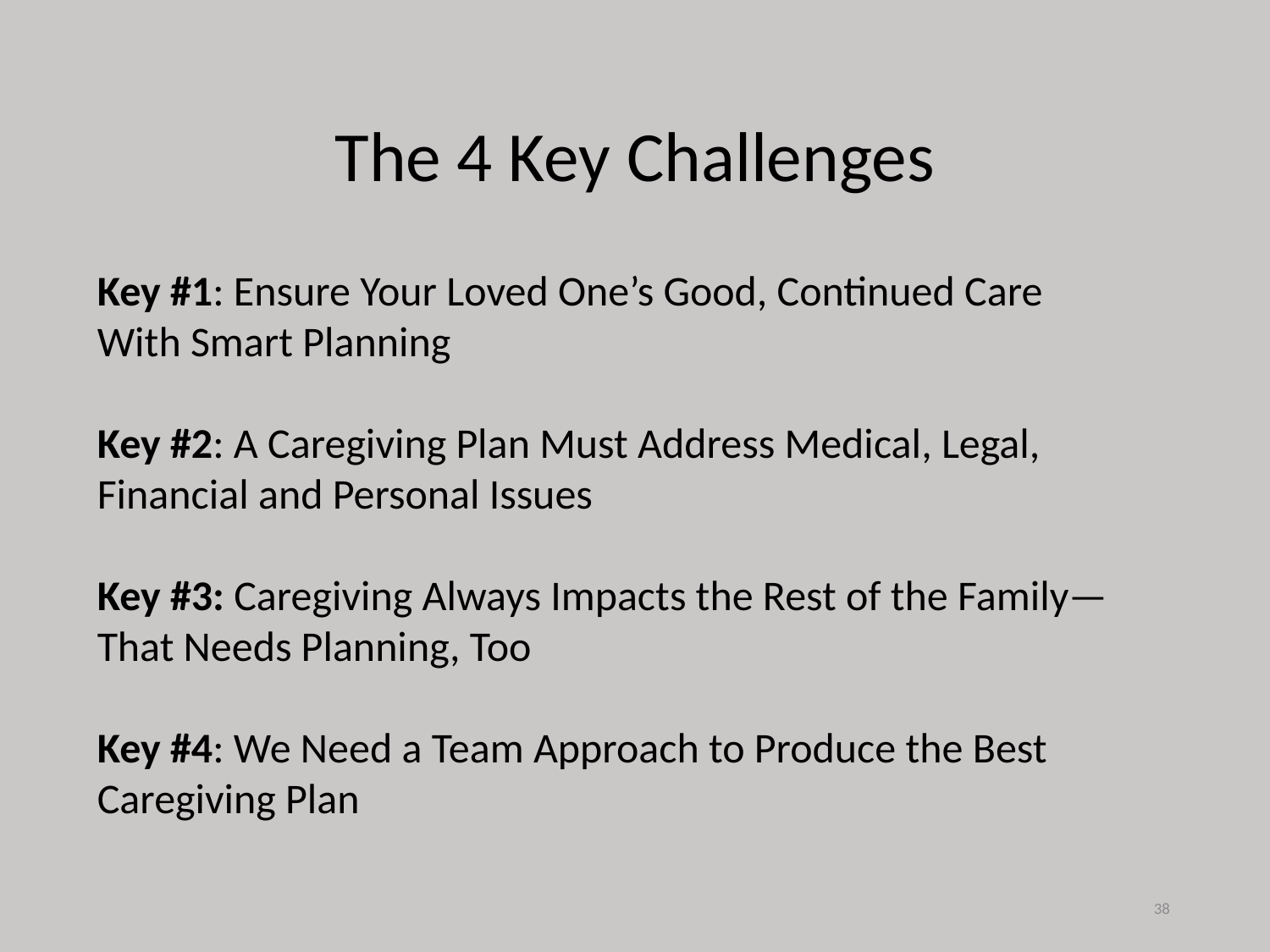

# The 4 Key Challenges

Key #1: Ensure Your Loved One’s Good, Continued Care With Smart Planning

Key #2: A Caregiving Plan Must Address Medical, Legal, Financial and Personal Issues

Key #3: Caregiving Always Impacts the Rest of the Family—That Needs Planning, Too

Key #4: We Need a Team Approach to Produce the Best Caregiving Plan

38